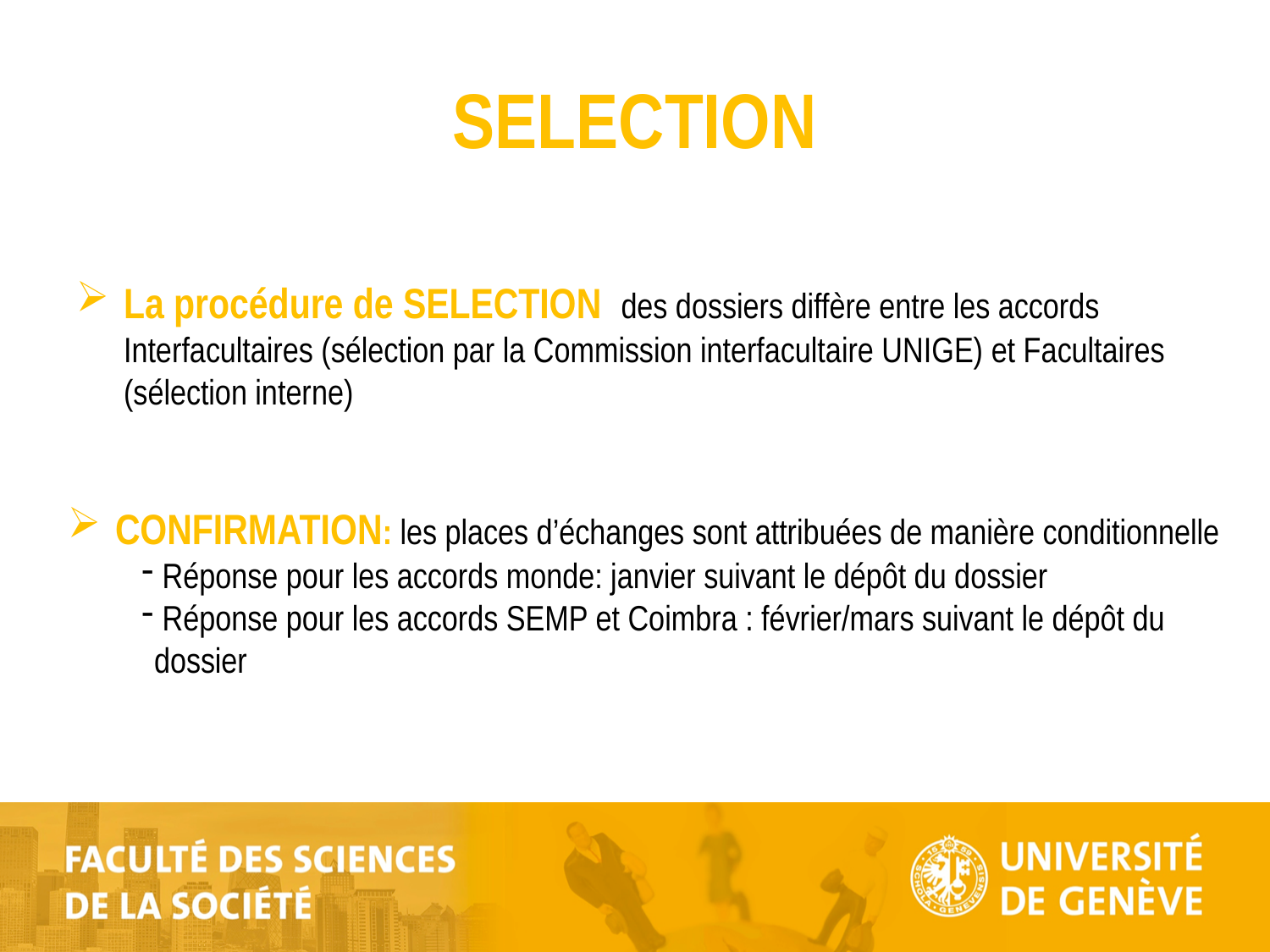

# SELECTION
La procédure de SELECTION  des dossiers diffère entre les accords Interfacultaires (sélection par la Commission interfacultaire UNIGE) et Facultaires (sélection interne)
CONFIRMATION: les places d’échanges sont attribuées de manière conditionnelle
 Réponse pour les accords monde: janvier suivant le dépôt du dossier
 Réponse pour les accords SEMP et Coimbra : février/mars suivant le dépôt du dossier